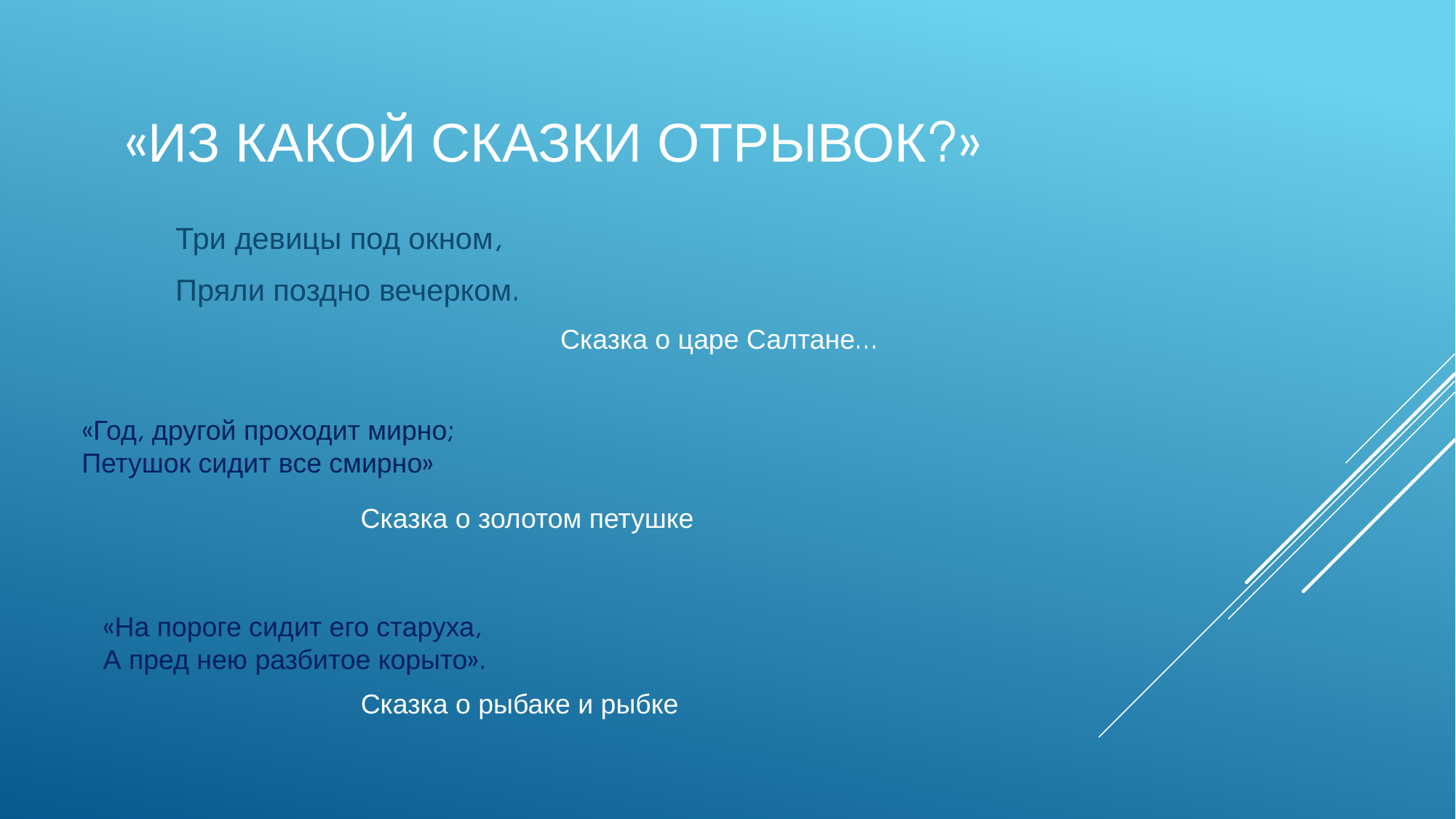

# «Из какой сказки отрывок?»
Три девицы под окном,
Пряли поздно вечерком.
Сказка о царе Салтане…
«Год, другой проходит мирно; Петушок сидит все смирно»
Сказка о золотом петушке
«На пороге сидит его старуха,
А пред нею разбитое корыто».
Сказка о рыбаке и рыбке